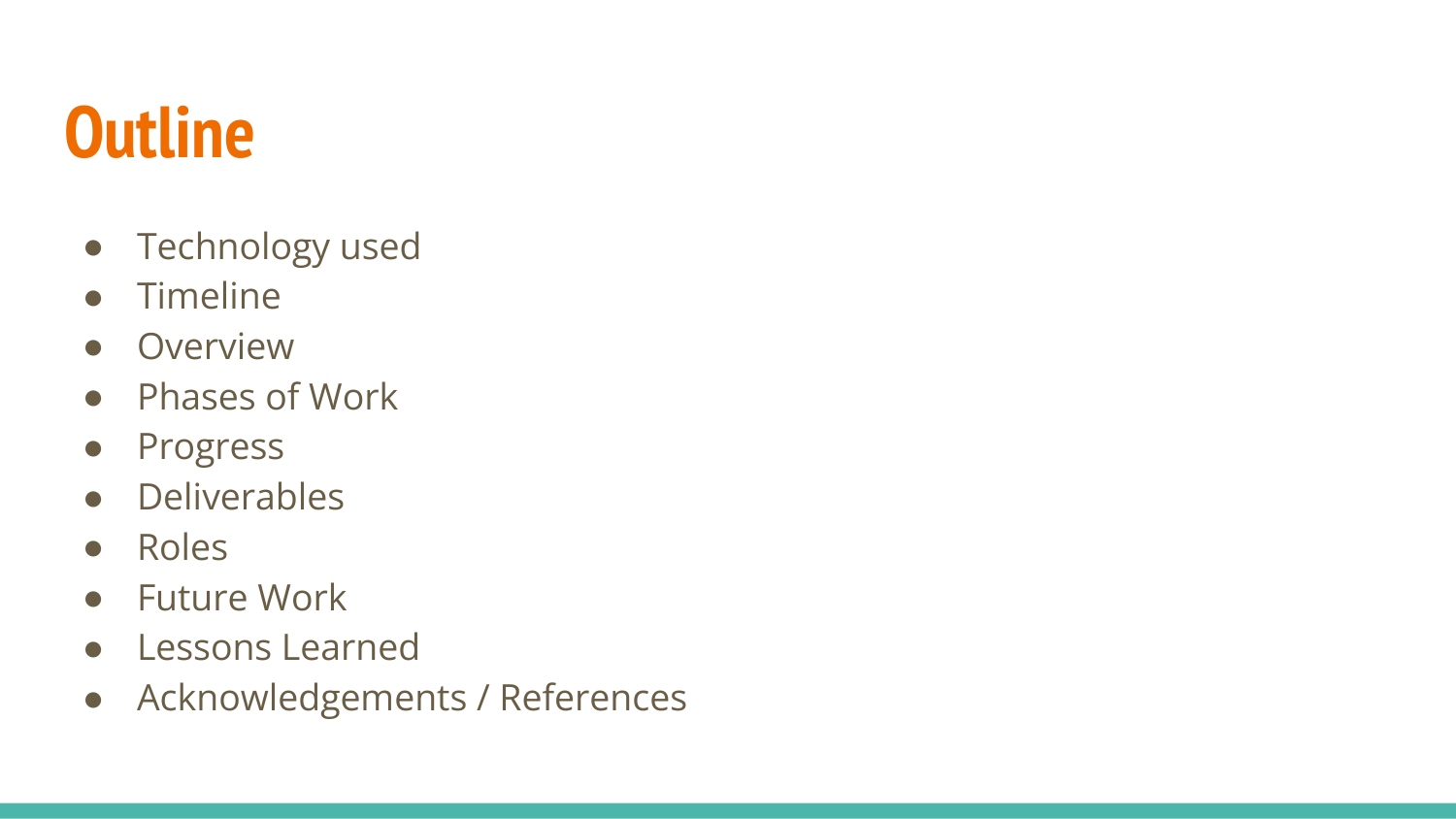

# Outline

Technology used
Timeline
Overview
Phases of Work
Progress
Deliverables
Roles
Future Work
Lessons Learned
Acknowledgements / References